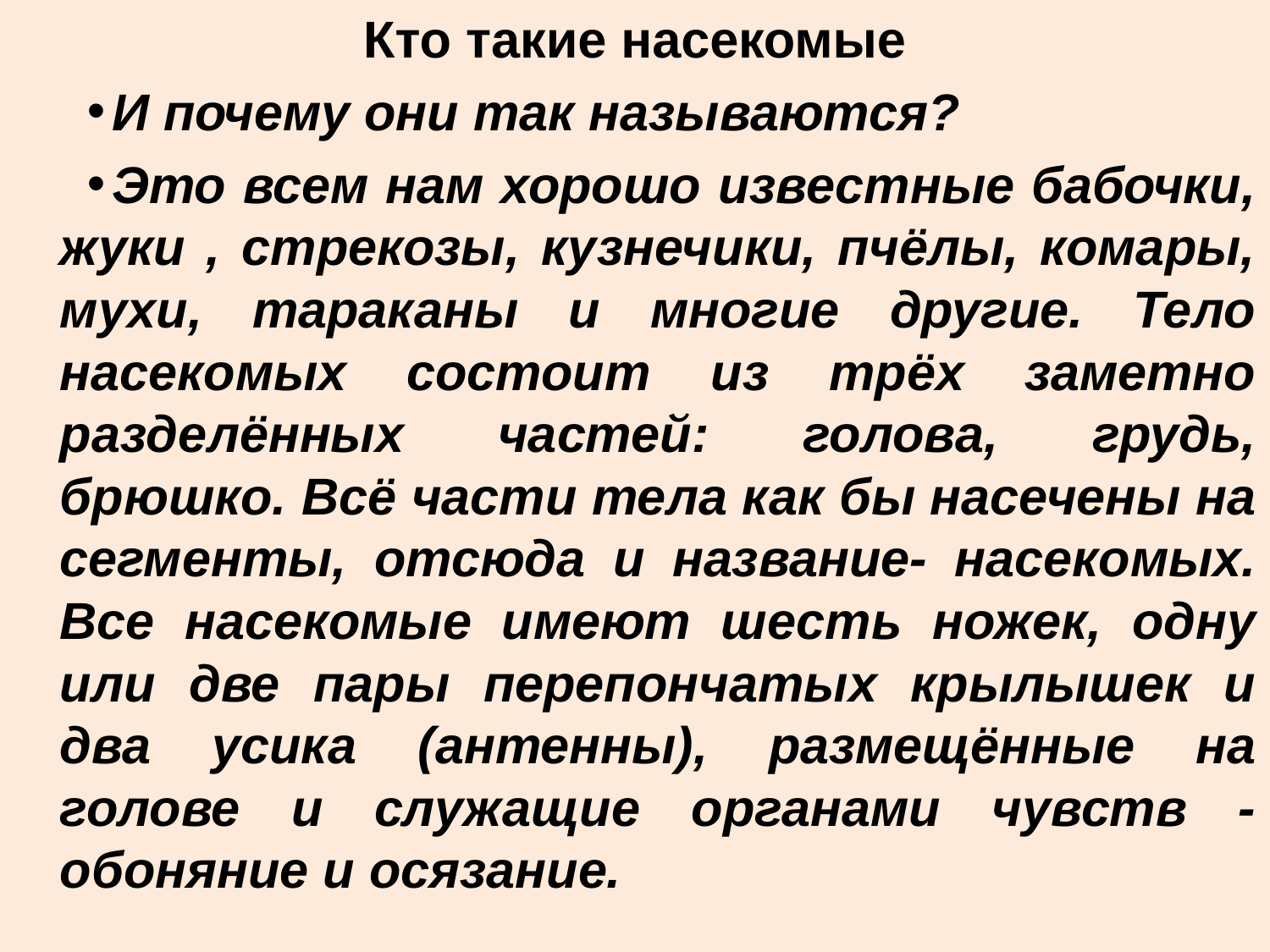

Кто такие насекомые
И почему они так называются?
Это всем нам хорошо известные бабочки, жуки , стрекозы, кузнечики, пчёлы, комары, мухи, тараканы и многие другие. Тело насекомых состоит из трёх заметно разделённых частей: голова, грудь, брюшко. Всё части тела как бы насечены на сегменты, отсюда и название- насекомых. Все насекомые имеют шесть ножек, одну или две пары перепончатых крылышек и два усика (антенны), размещённые на голове и служащие органами чувств - обоняние и осязание.